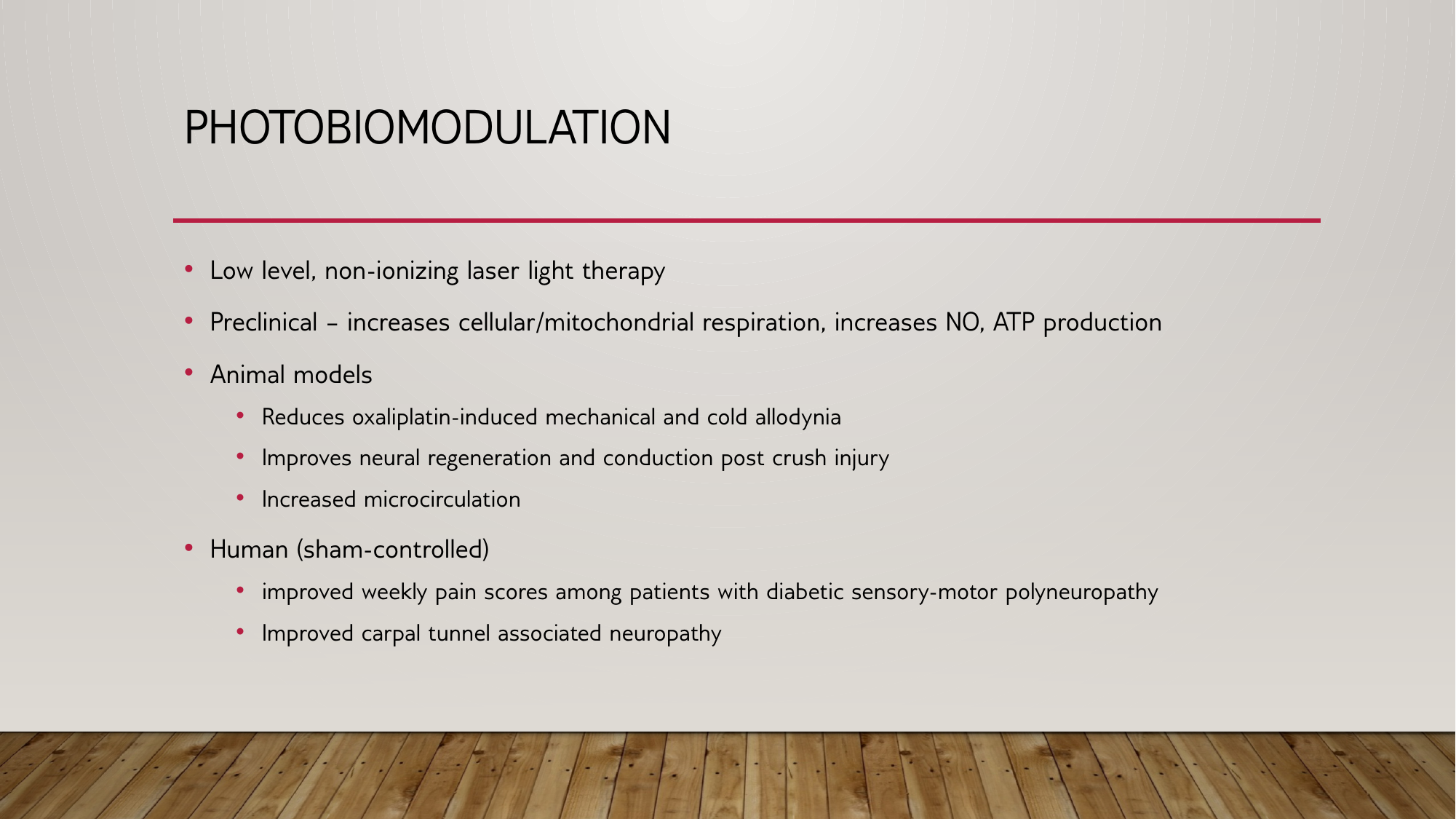

# Photobiomodulation
Low level, non-ionizing laser light therapy
Preclinical – increases cellular/mitochondrial respiration, increases NO, ATP production
Animal models
Reduces oxaliplatin-induced mechanical and cold allodynia
Improves neural regeneration and conduction post crush injury
Increased microcirculation
Human (sham-controlled)
improved weekly pain scores among patients with diabetic sensory-motor polyneuropathy
Improved carpal tunnel associated neuropathy